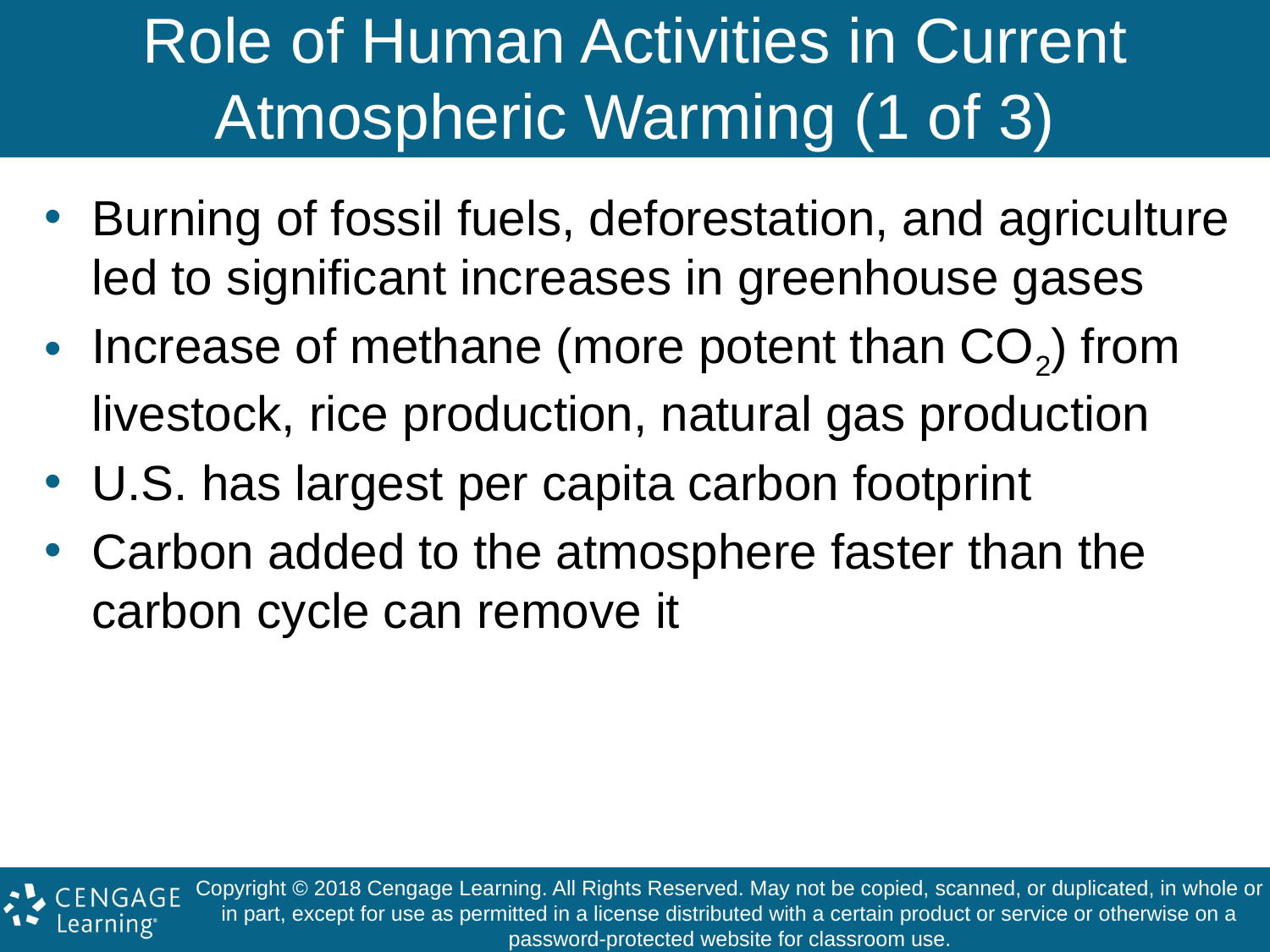

# Role of Human Activities in Current Atmospheric Warming (1 of 3)
Burning of fossil fuels, deforestation, and agriculture led to significant increases in greenhouse gases
Increase of methane (more potent than CO2) from livestock, rice production, natural gas production
U.S. has largest per capita carbon footprint
Carbon added to the atmosphere faster than the carbon cycle can remove it